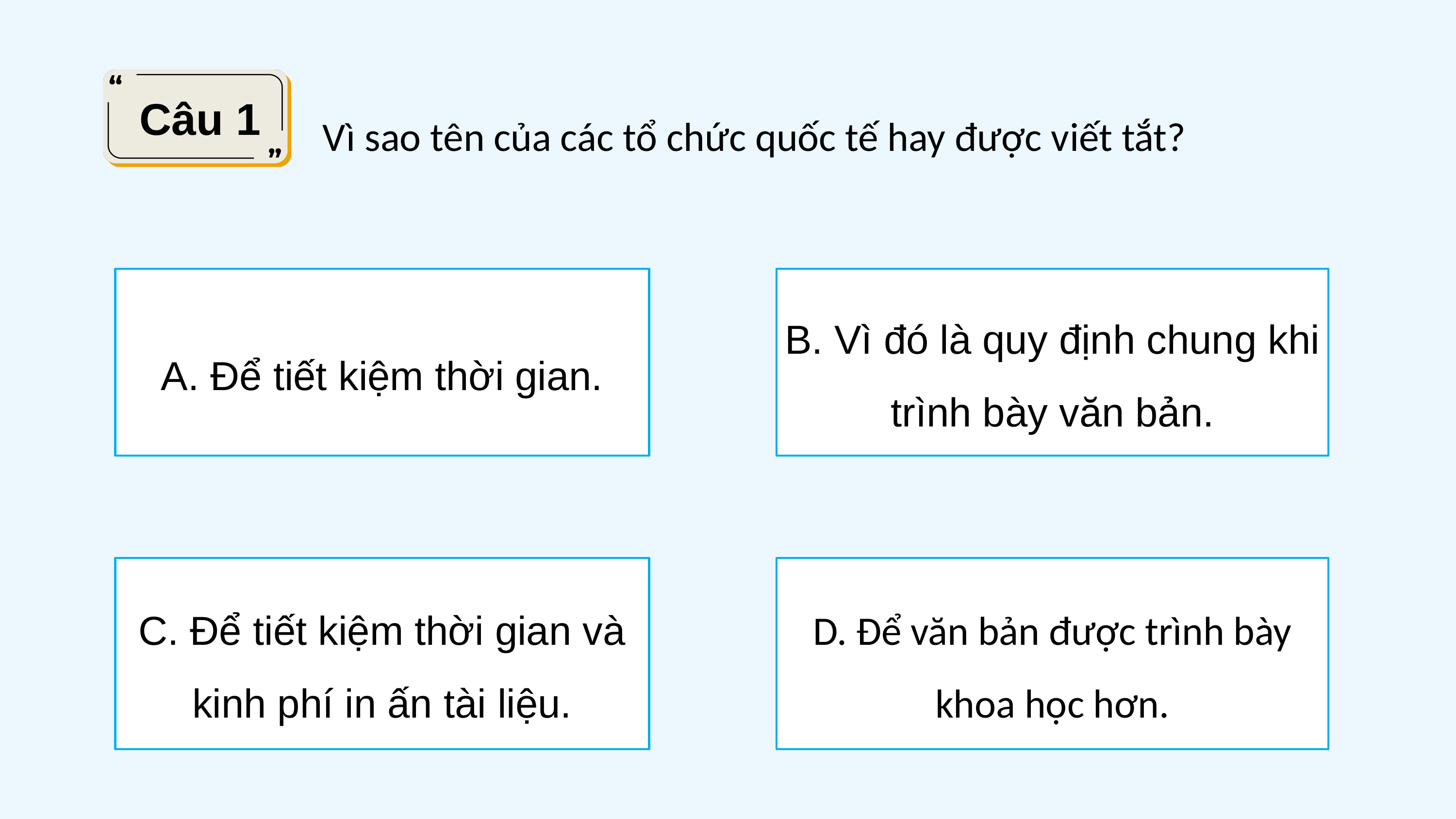

Câu 1
Vì sao tên của các tổ chức quốc tế hay được viết tắt?
A. Để tiết kiệm thời gian.
B. Vì đó là quy định chung khi trình bày văn bản.
C. Để tiết kiệm thời gian và kinh phí in ấn tài liệu.
D. Để văn bản được trình bày khoa học hơn.